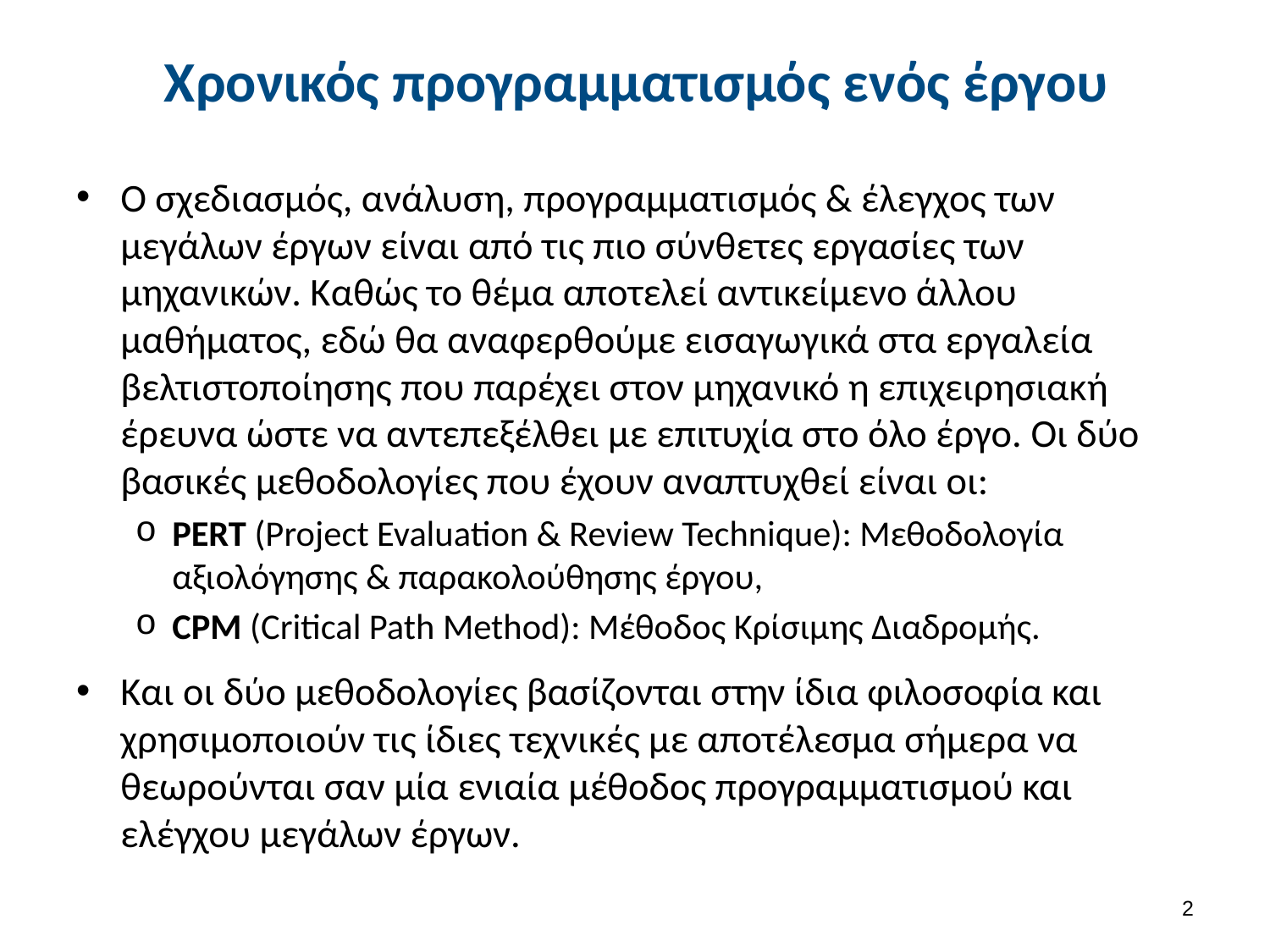

# Χρονικός προγραμματισμός ενός έργου
Ο σχεδιασμός, ανάλυση, προγραμματισμός & έλεγχος των μεγάλων έργων είναι από τις πιο σύνθετες εργασίες των μηχανικών. Καθώς το θέμα αποτελεί αντικείμενο άλλου μαθήματος, εδώ θα αναφερθούμε εισαγωγικά στα εργαλεία βελτιστοποίησης που παρέχει στον μηχανικό η επιχειρησιακή έρευνα ώστε να αντεπεξέλθει με επιτυχία στο όλο έργο. Οι δύο βασικές μεθοδολογίες που έχουν αναπτυχθεί είναι οι:
PERT (Project Evaluation & Review Technique): Μεθοδολογία αξιολόγησης & παρακολούθησης έργου,
CPM (Critical Path Method): Μέθοδος Κρίσιμης Διαδρομής.
Και οι δύο μεθοδολογίες βασίζονται στην ίδια φιλοσοφία και χρησιμοποιούν τις ίδιες τεχνικές με αποτέλεσμα σήμερα να θεωρούνται σαν μία ενιαία μέθοδος προγραμματισμού και ελέγχου μεγάλων έργων.

2